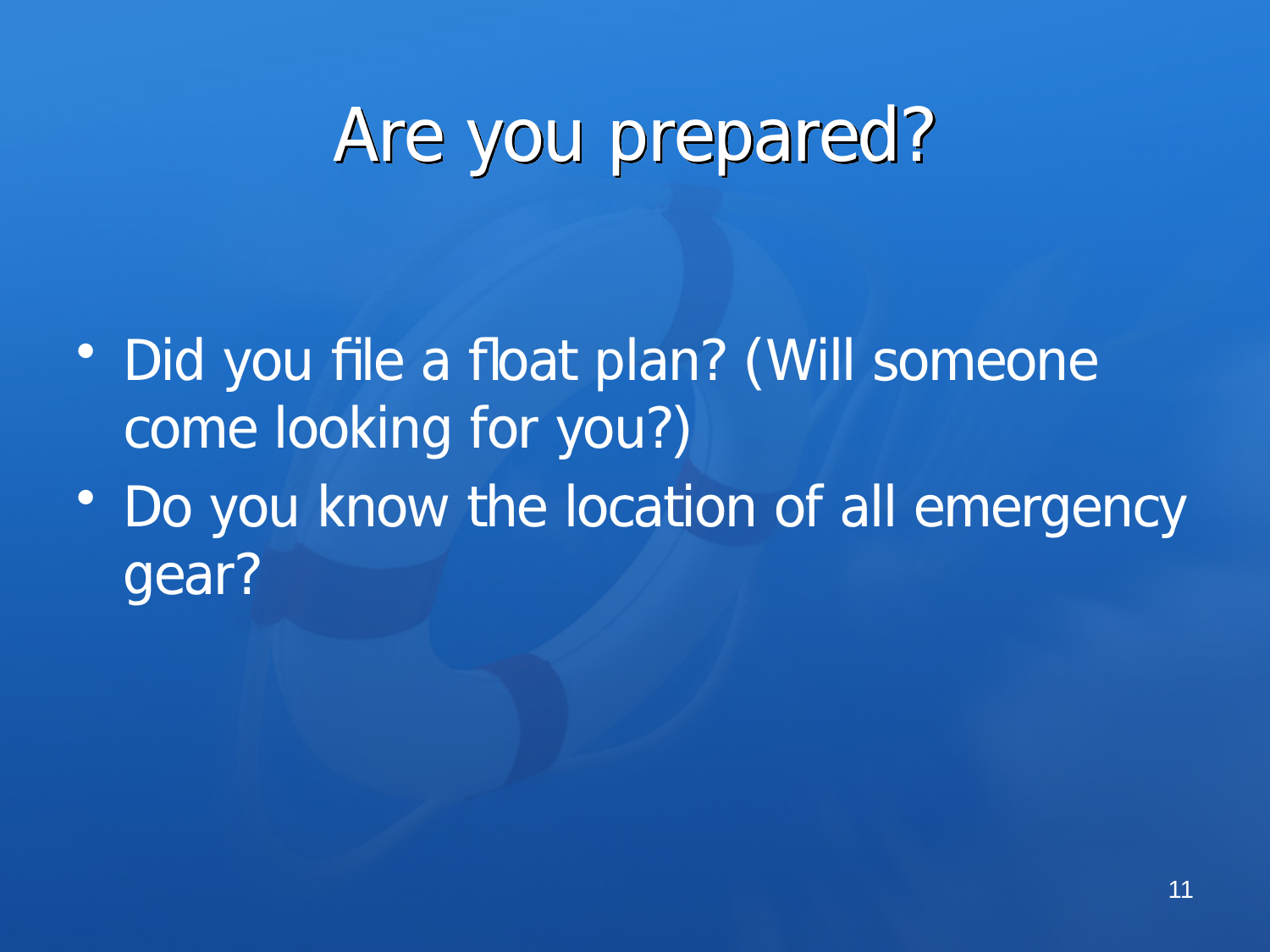

# Are you prepared?
Did you file a float plan? (Will someone come looking for you?)
Do you know the location of all emergency gear?

11